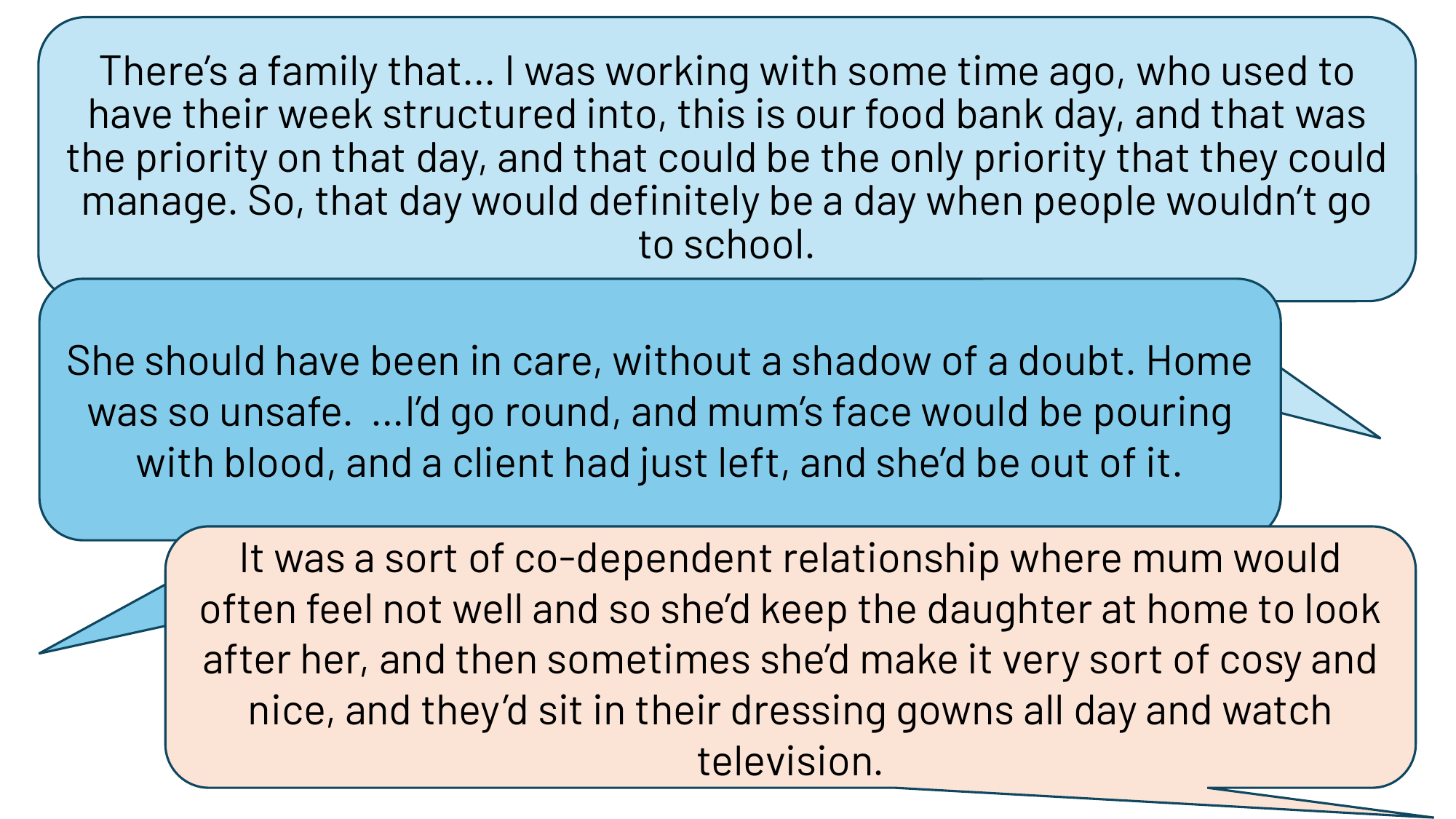

There’s a family that… I was working with some time ago, who used to have their week structured into, this is our food bank day, and that was the priority on that day, and that could be the only priority that they could manage. So, that day would definitely be a day when people wouldn’t go to school.
She should have been in care, without a shadow of a doubt. Home was so unsafe.  …I’d go round, and mum’s face would be pouring with blood, and a client had just left, and she’d be out of it.
It was a sort of co-dependent relationship where mum would often feel not well and so she’d keep the daughter at home to look after her, and then sometimes she’d make it very sort of cosy and nice, and they’d sit in their dressing gowns all day and watch television.